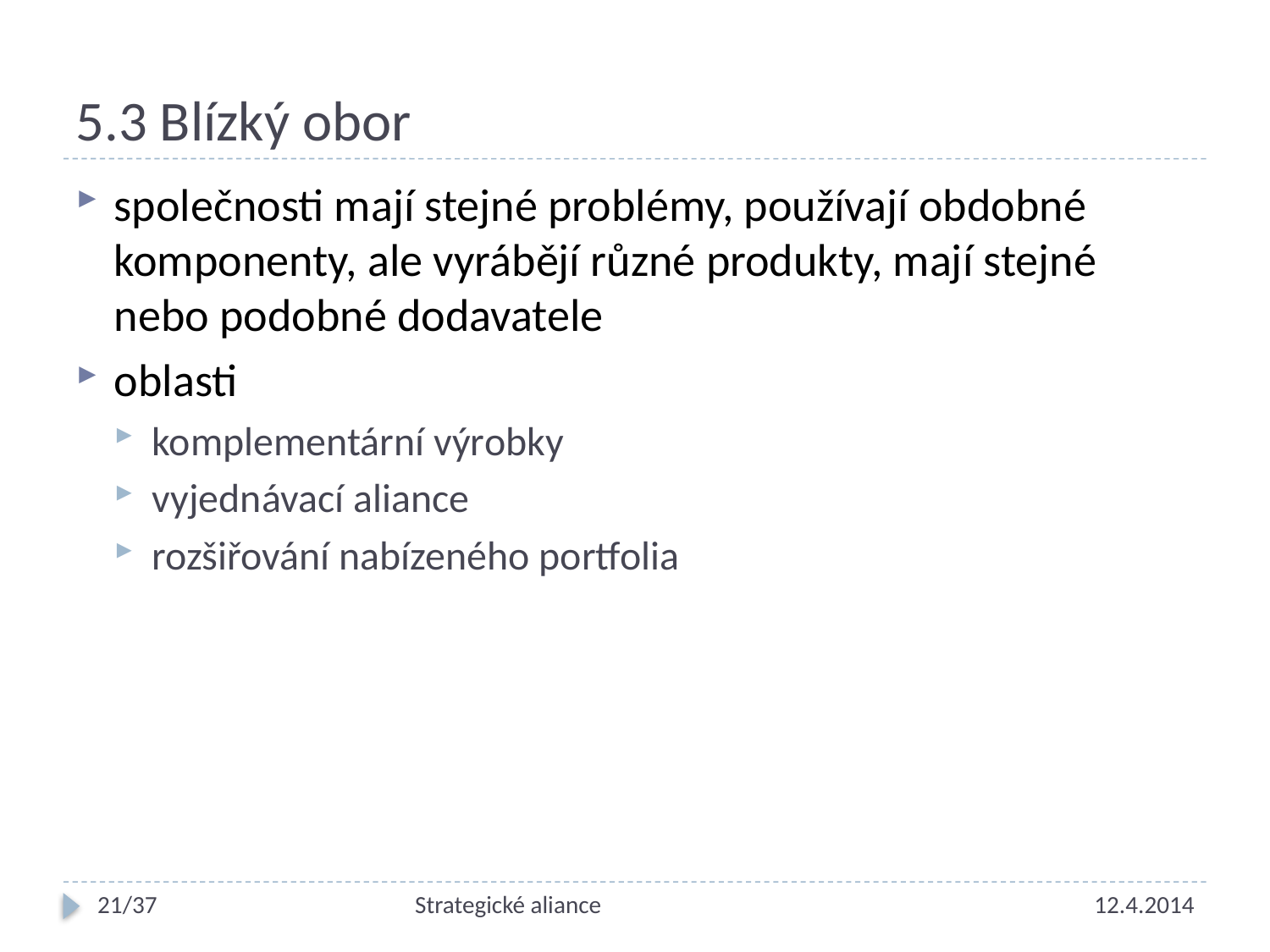

# 5.3 Blízký obor
společnosti mají stejné problémy, používají obdobné komponenty, ale vyrábějí různé produkty, mají stejné nebo podobné dodavatele
oblasti
komplementární výrobky
vyjednávací aliance
rozšiřování nabízeného portfolia
21/37
Strategické aliance
12.4.2014